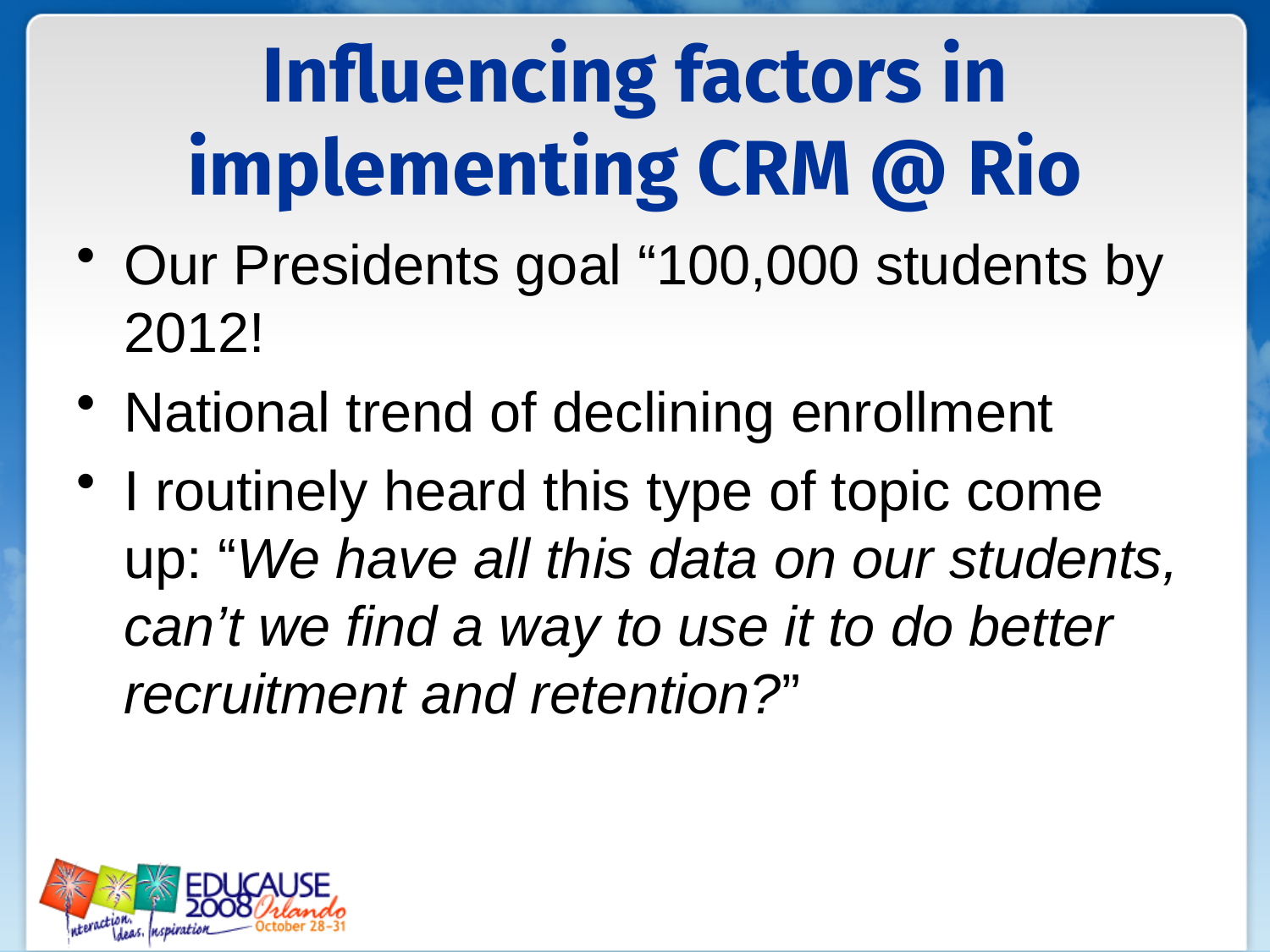

# Influencing factors in implementing CRM @ Rio
Our Presidents goal “100,000 students by 2012!
National trend of declining enrollment
I routinely heard this type of topic come up: “We have all this data on our students, can’t we find a way to use it to do better recruitment and retention?”